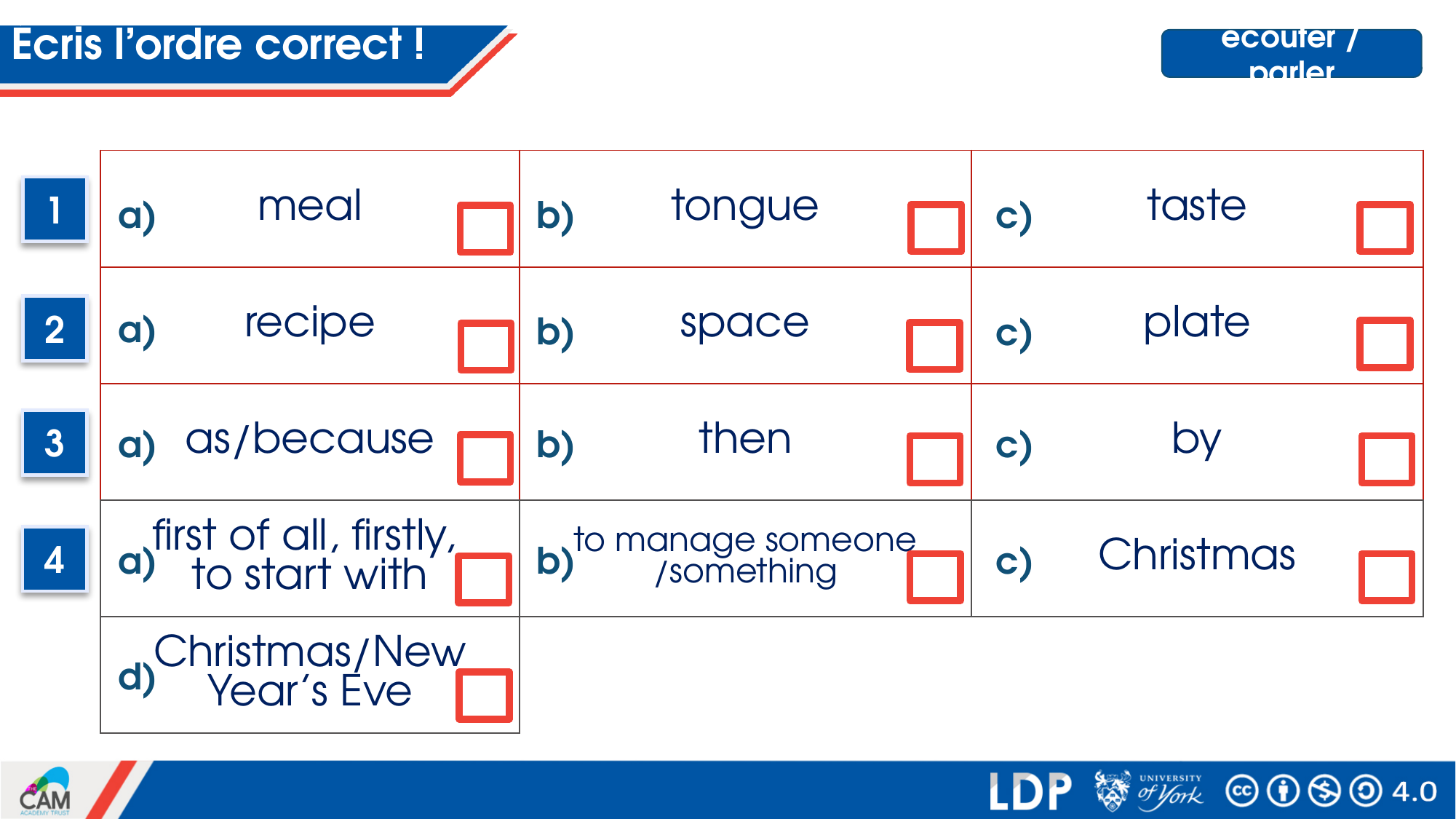

# Écris l’ordre correct !
écouter / parler
|  | meal | tongue | taste |
| --- | --- | --- | --- |
|  | recipe | space | plate |
|  | as/because | then | by |
|  | first of all, firstly, to start with | to manage someone /something | Christmas |
|  | Christmas/New Year’s Eve |  |  |
1
a)
b)
c)
2
1
3

2
a)
b)
c)
3
1
2

3
a)
b)
c)
1
2
3

4
a)
b)
c)
2
4
3

d)
1